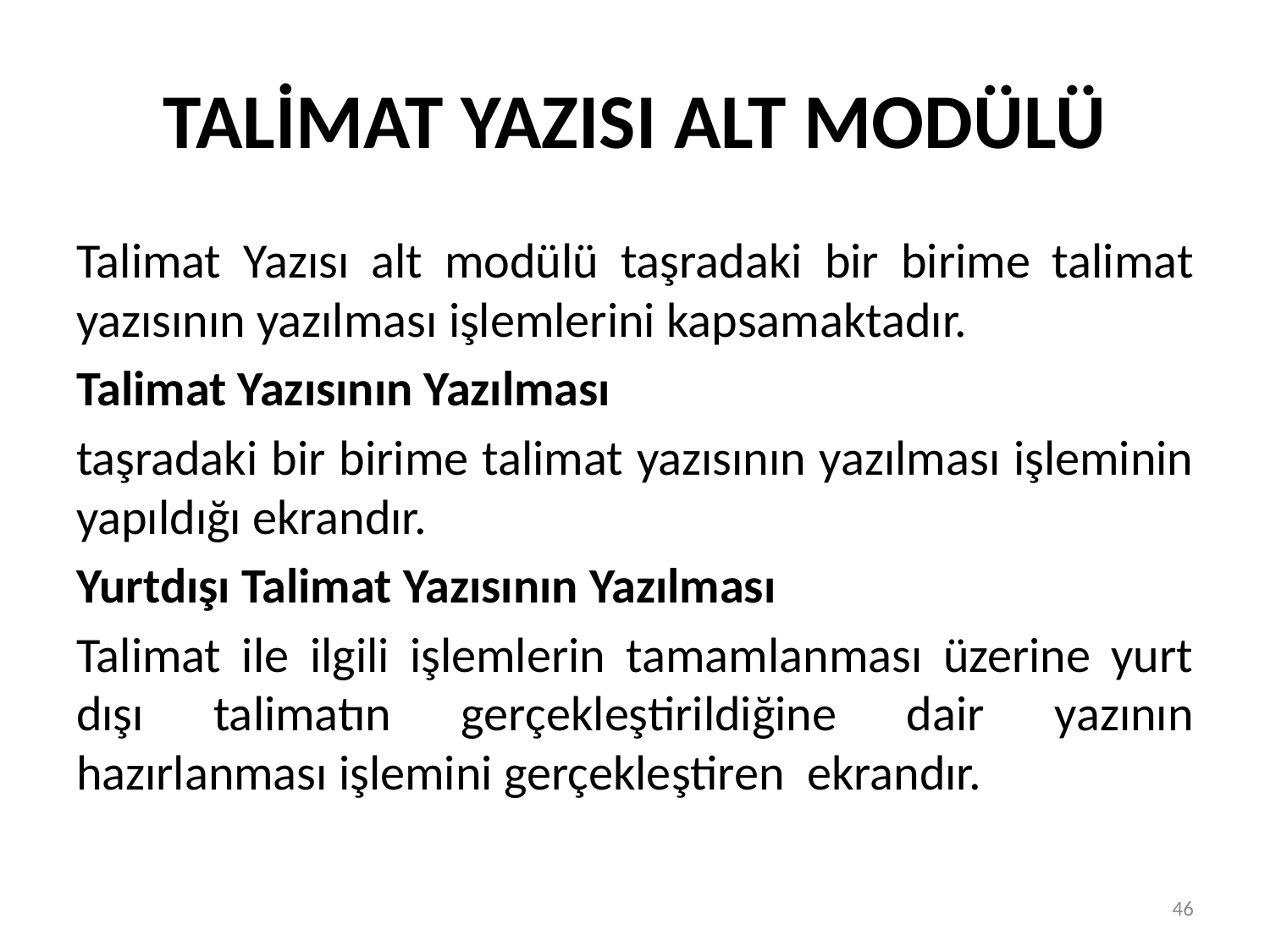

# TALİMAT YAZISI ALT MODÜLÜ
Talimat Yazısı alt modülü taşradaki bir birime talimat yazısının yazılması işlemlerini kapsamaktadır.
Talimat Yazısının Yazılması
taşradaki bir birime talimat yazısının yazılması işleminin yapıldığı ekrandır.
Yurtdışı Talimat Yazısının Yazılması
Talimat ile ilgili işlemlerin tamamlanması üzerine yurt dışı talimatın gerçekleştirildiğine dair yazının hazırlanması işlemini gerçekleştiren  ekrandır.

46